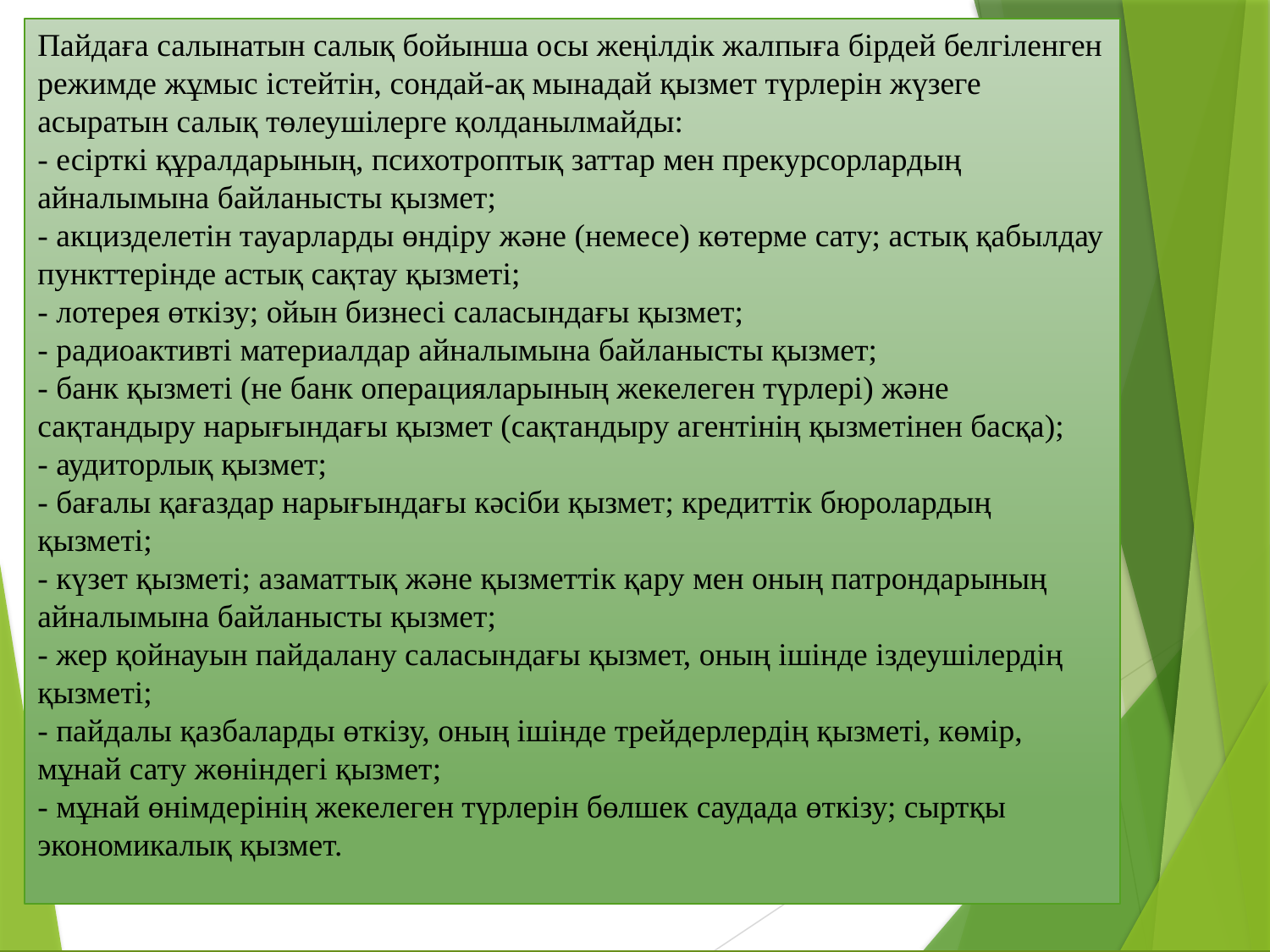

# Пайдаға салынатын салық бойынша осы жеңілдік жалпыға бірдей белгіленген режимде жұмыс істейтін, сондай-ақ мынадай қызмет түрлерін жүзеге асыратын салық төлеушілерге қолданылмайды: - есірткі құралдарының, психотроптық заттар мен прекурсорлардың айналымына байланысты қызмет; - акцизделетін тауарларды өндіру және (немесе) көтерме сату; астық қабылдау пункттерінде астық сақтау қызметі; - лотерея өткізу; ойын бизнесі саласындағы қызмет; - радиоактивті материалдар айналымына байланысты қызмет; - банк қызметі (не банк операцияларының жекелеген түрлері) және сақтандыру нарығындағы қызмет (сақтандыру агентінің қызметінен басқа); - аудиторлық қызмет; - бағалы қағаздар нарығындағы кәсіби қызмет; кредиттік бюролардың қызметі; - күзет қызметі; азаматтық және қызметтік қару мен оның патрондарының айналымына байланысты қызмет; - жер қойнауын пайдалану саласындағы қызмет, оның ішінде іздеушілердің қызметі; - пайдалы қазбаларды өткізу, оның ішінде трейдерлердің қызметі, көмір, мұнай сату жөніндегі қызмет; - мұнай өнімдерінің жекелеген түрлерін бөлшек саудада өткізу; сыртқы экономикалық қызмет.